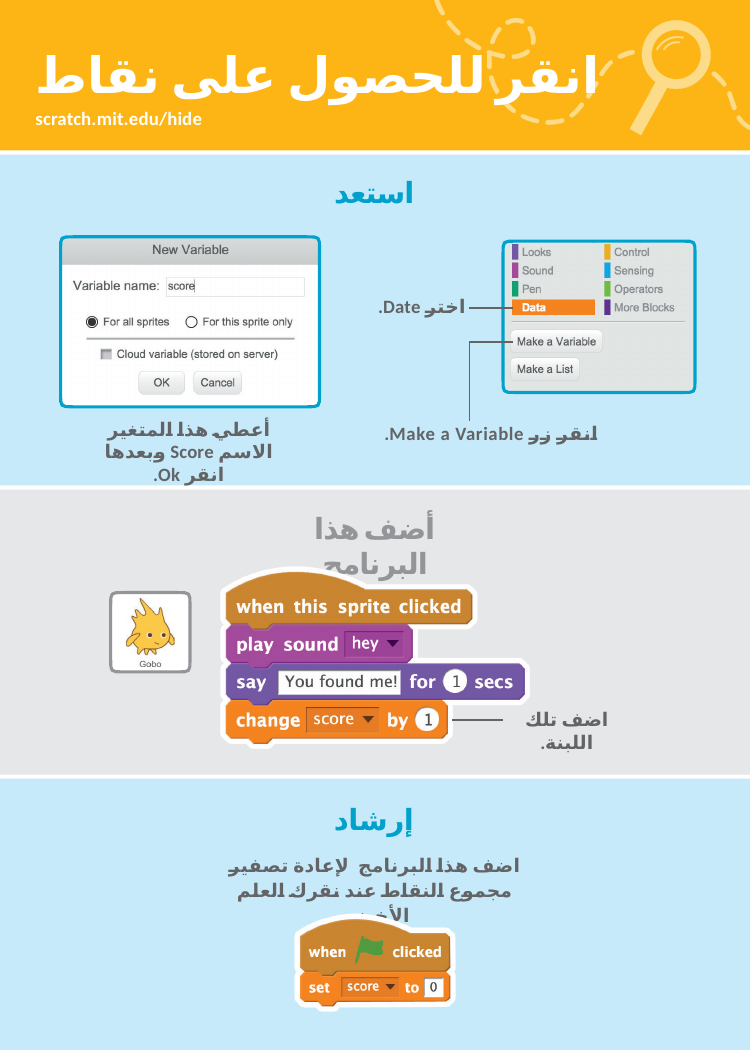

# انقر للحصول على نقاط
scratch.mit.edu/hide

استعد

اختر Date.

أعطي هذا المتغير الاسم Score وبعدها انقر Ok.
انقر زر Make a Variable.

أضف هذا البرنامج

اضف تلك اللبنة.

إرشاد
اضف هذا البرنامج  لإعادة تصفير مجموع النقاط عند نقرك العلم الأخضر.